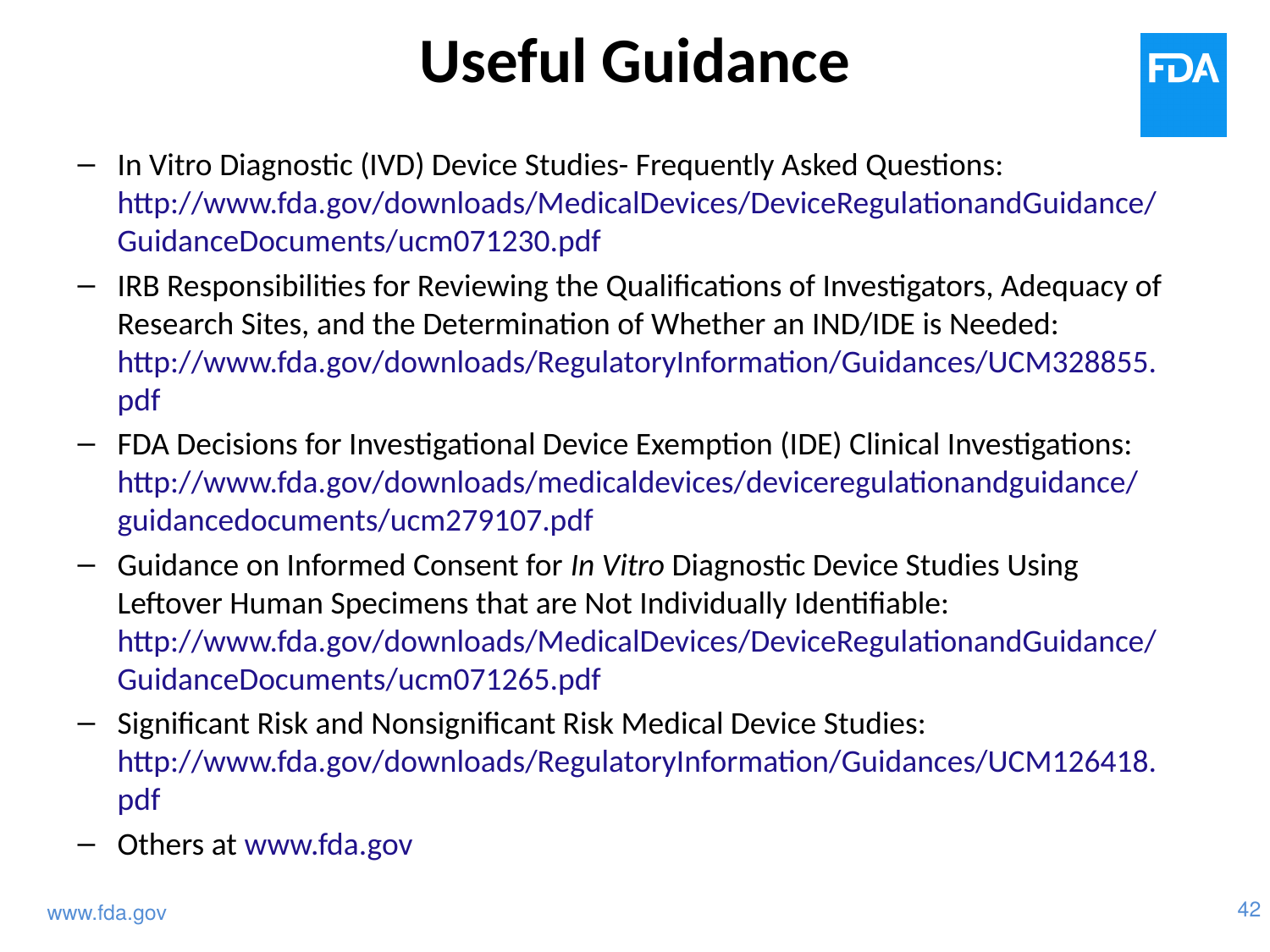

# Useful Guidance
In Vitro Diagnostic (IVD) Device Studies- Frequently Asked Questions: http://www.fda.gov/downloads/MedicalDevices/DeviceRegulationandGuidance/GuidanceDocuments/ucm071230.pdf
IRB Responsibilities for Reviewing the Qualifications of Investigators, Adequacy of Research Sites, and the Determination of Whether an IND/IDE is Needed: http://www.fda.gov/downloads/RegulatoryInformation/Guidances/UCM328855.pdf
FDA Decisions for Investigational Device Exemption (IDE) Clinical Investigations: http://www.fda.gov/downloads/medicaldevices/deviceregulationandguidance/guidancedocuments/ucm279107.pdf
Guidance on Informed Consent for In Vitro Diagnostic Device Studies Using Leftover Human Specimens that are Not Individually Identifiable: http://www.fda.gov/downloads/MedicalDevices/DeviceRegulationandGuidance/GuidanceDocuments/ucm071265.pdf
Significant Risk and Nonsignificant Risk Medical Device Studies: http://www.fda.gov/downloads/RegulatoryInformation/Guidances/UCM126418.pdf
Others at www.fda.gov
www.fda.gov